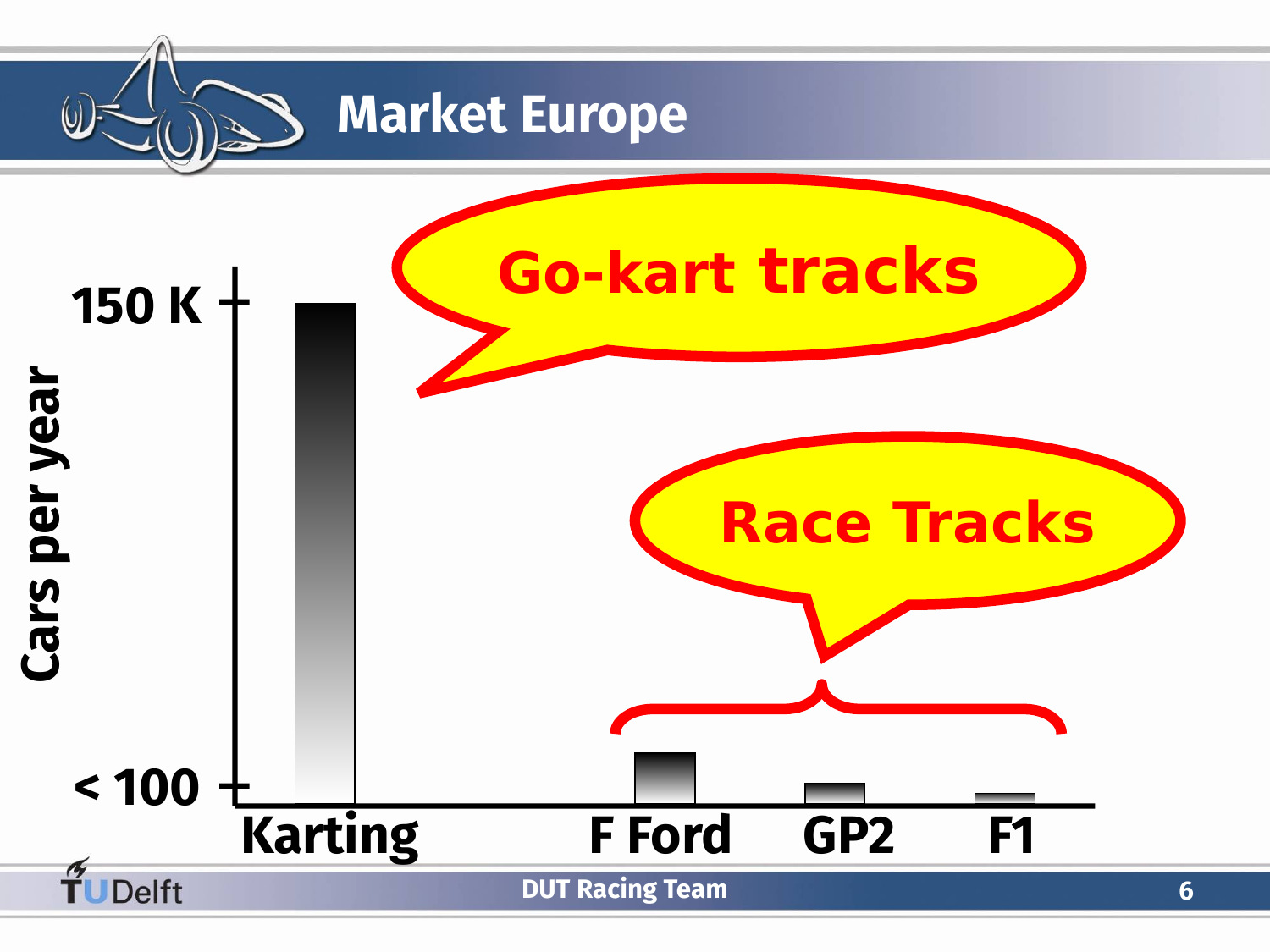

# Market Europe
Go-kart tracks
150 K

Race Tracks

Cars per year
< 100

Karting
F Ford
GP2
F1

6